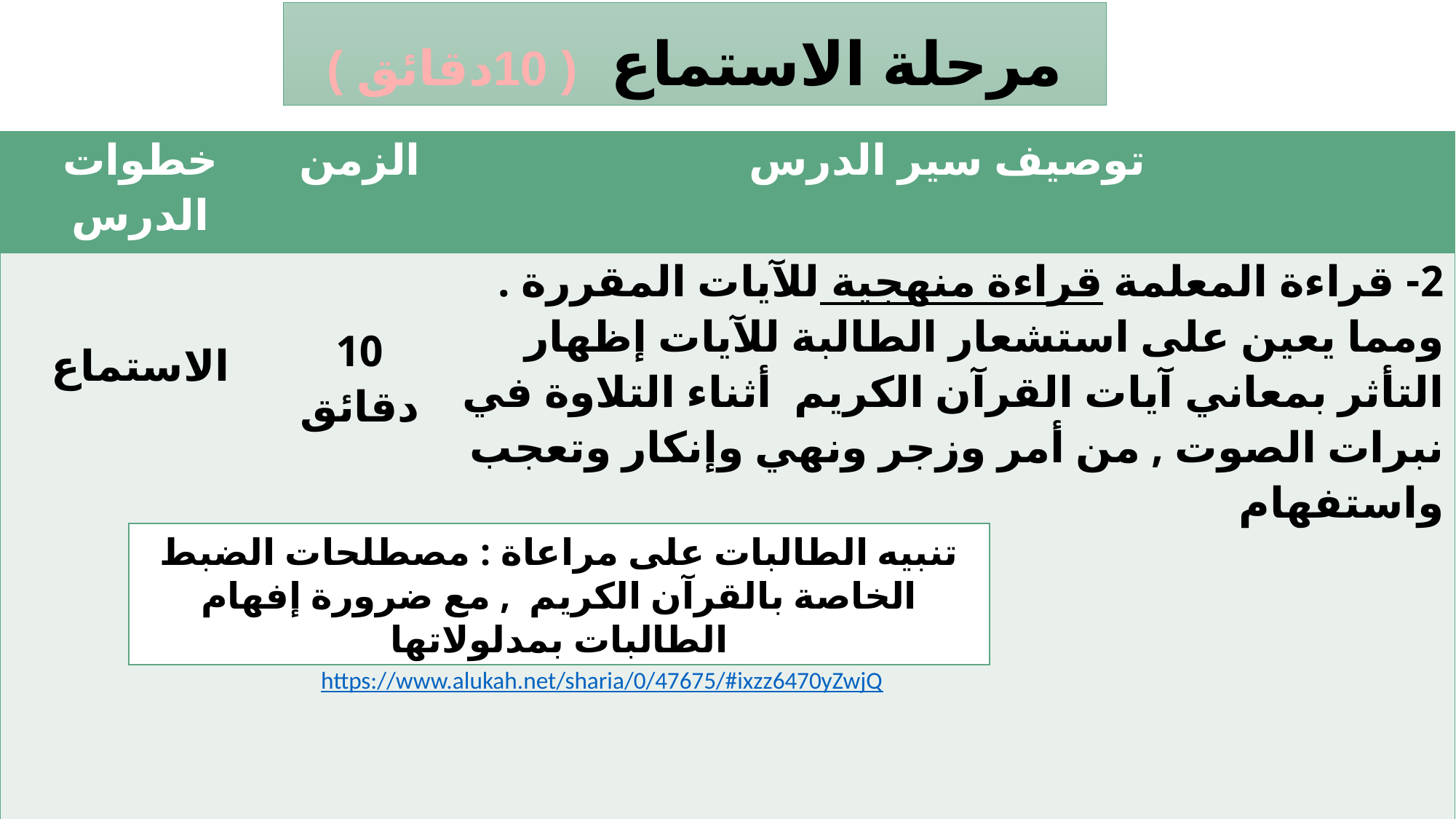

مرحلة الاستماع  ( 10دقائق )

| خطوات الدرس | الزمن | توصيف سير الدرس |
| --- | --- | --- |
| الاستماع | 10 دقائق | 2- قراءة المعلمة قراءة منهجية للآيات المقررة . ومما يعين على استشعار الطالبة للآيات إظهار التأثر بمعاني آيات القرآن الكريم أثناء التلاوة في نبرات الصوت , من أمر وزجر ونهي وإنكار وتعجب واستفهام |
تنبيه الطالبات على مراعاة : مصطلحات الضبط الخاصة بالقرآن الكريم  , مع ضرورة إفهام الطالبات بمدلولاتها

 https://www.alukah.net/sharia/0/47675/#ixzz6470yZwjQ
13